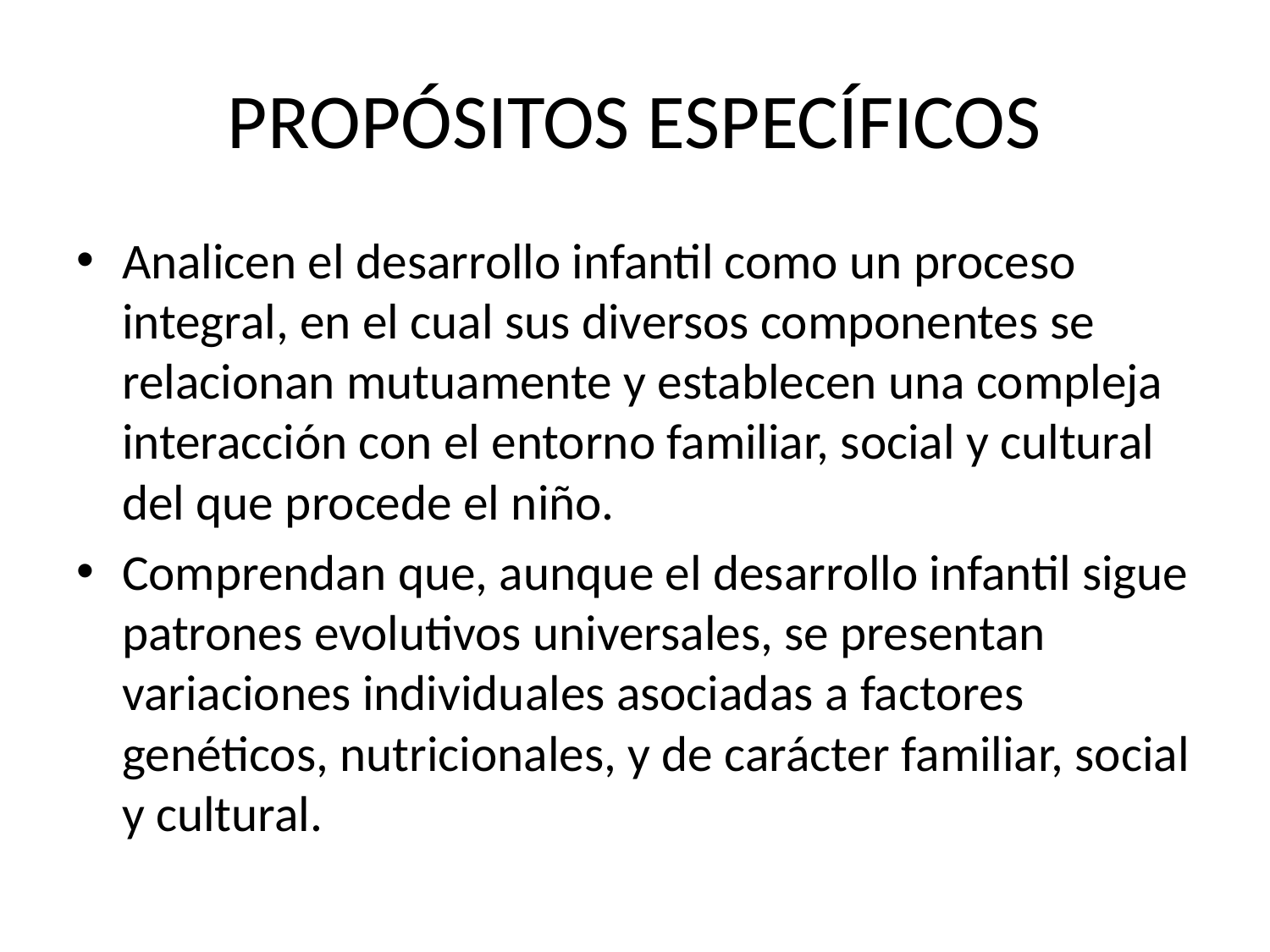

# PROPÓSITOS ESPECÍFICOS
Analicen el desarrollo infantil como un proceso integral, en el cual sus diversos componentes se relacionan mutuamente y establecen una compleja interacción con el entorno familiar, social y cultural del que procede el niño.
Comprendan que, aunque el desarrollo infantil sigue patrones evolutivos universales, se presentan variaciones individuales asociadas a factores genéticos, nutricionales, y de carácter familiar, social y cultural.